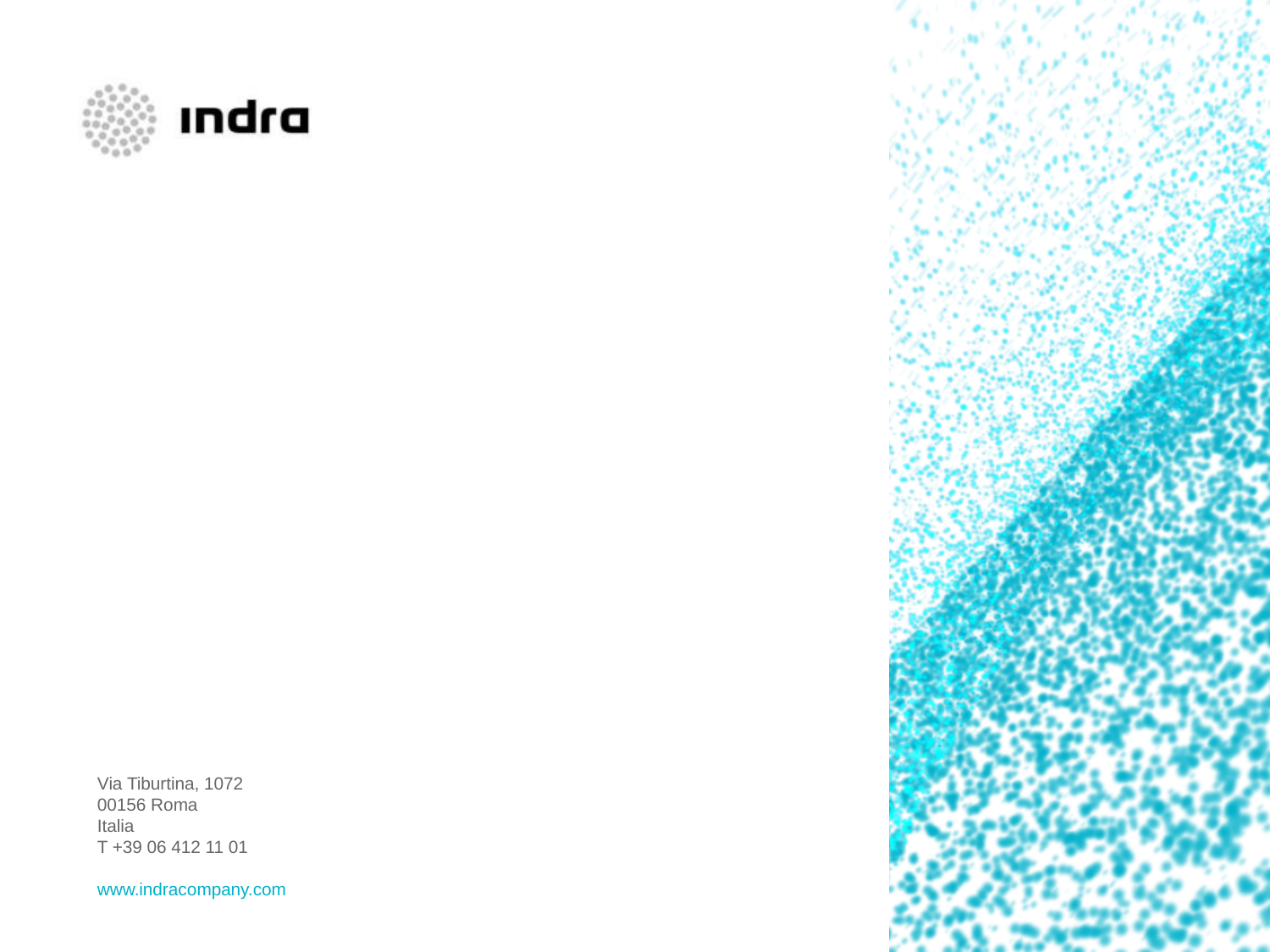

Via Tiburtina, 1072
00156 Roma
Italia
T +39 06 412 11 01
www.indracompany.com